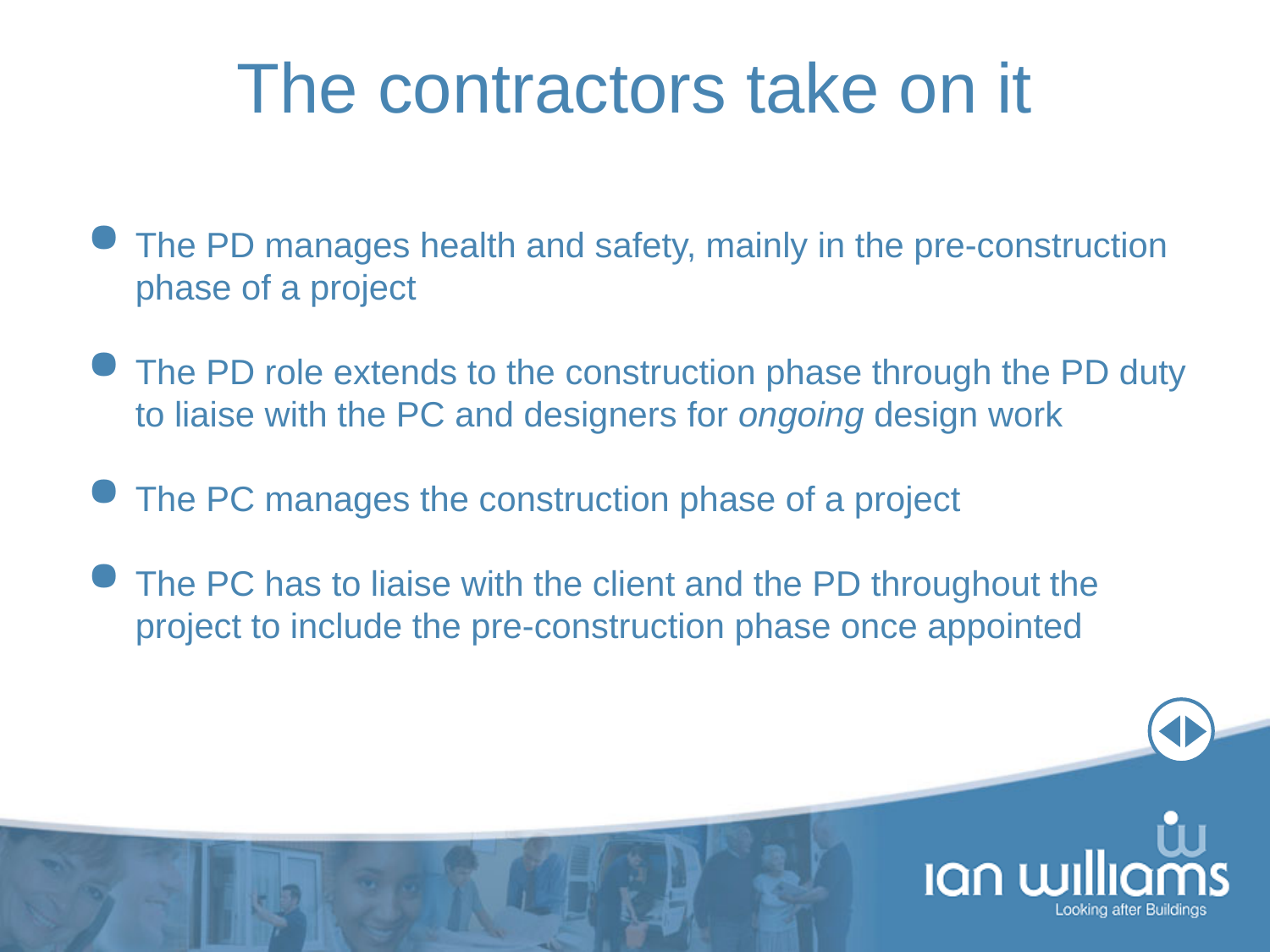

# The contractors take on it
The PD manages health and safety, mainly in the pre-construction phase of a project
The PD role extends to the construction phase through the PD duty to liaise with the PC and designers for ongoing design work
The PC manages the construction phase of a project
The PC has to liaise with the client and the PD throughout the project to include the pre-construction phase once appointed